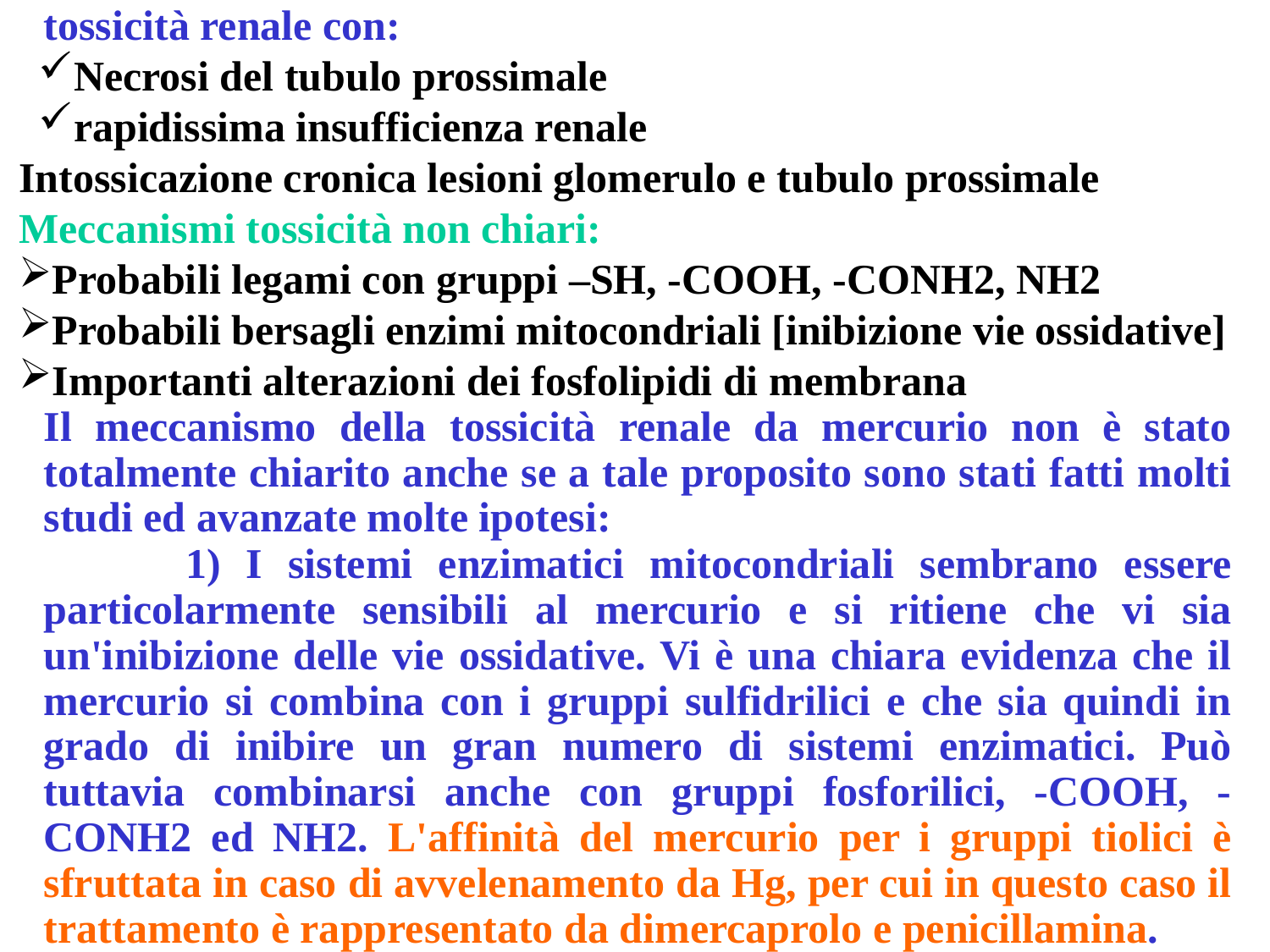

tossicità renale con:
Necrosi del tubulo prossimale
rapidissima insufficienza renale
Intossicazione cronica lesioni glomerulo e tubulo prossimale
Meccanismi tossicità non chiari:
Probabili legami con gruppi –SH, -COOH, -CONH2, NH2
Probabili bersagli enzimi mitocondriali [inibizione vie ossidative]
Importanti alterazioni dei fosfolipidi di membrana
Il meccanismo della tossicità renale da mercurio non è stato totalmente chiarito anche se a tale proposito sono stati fatti molti studi ed avanzate molte ipotesi:
 	1) I sistemi enzimatici mitocondriali sembrano essere particolarmente sensibili al mercurio e si ritiene che vi sia un'inibizione delle vie ossidative. Vi è una chiara evidenza che il mercurio si combina con i gruppi sulfidrilici e che sia quindi in grado di inibire un gran numero di sistemi enzimatici. Può tuttavia combinarsi anche con gruppi fosforilici, -COOH, -CONH2 ed NH2. L'affinità del mercurio per i gruppi tiolici è sfruttata in caso di avvelenamento da Hg, per cui in questo caso il trattamento è rappresentato da dimercaprolo e penicillamina.